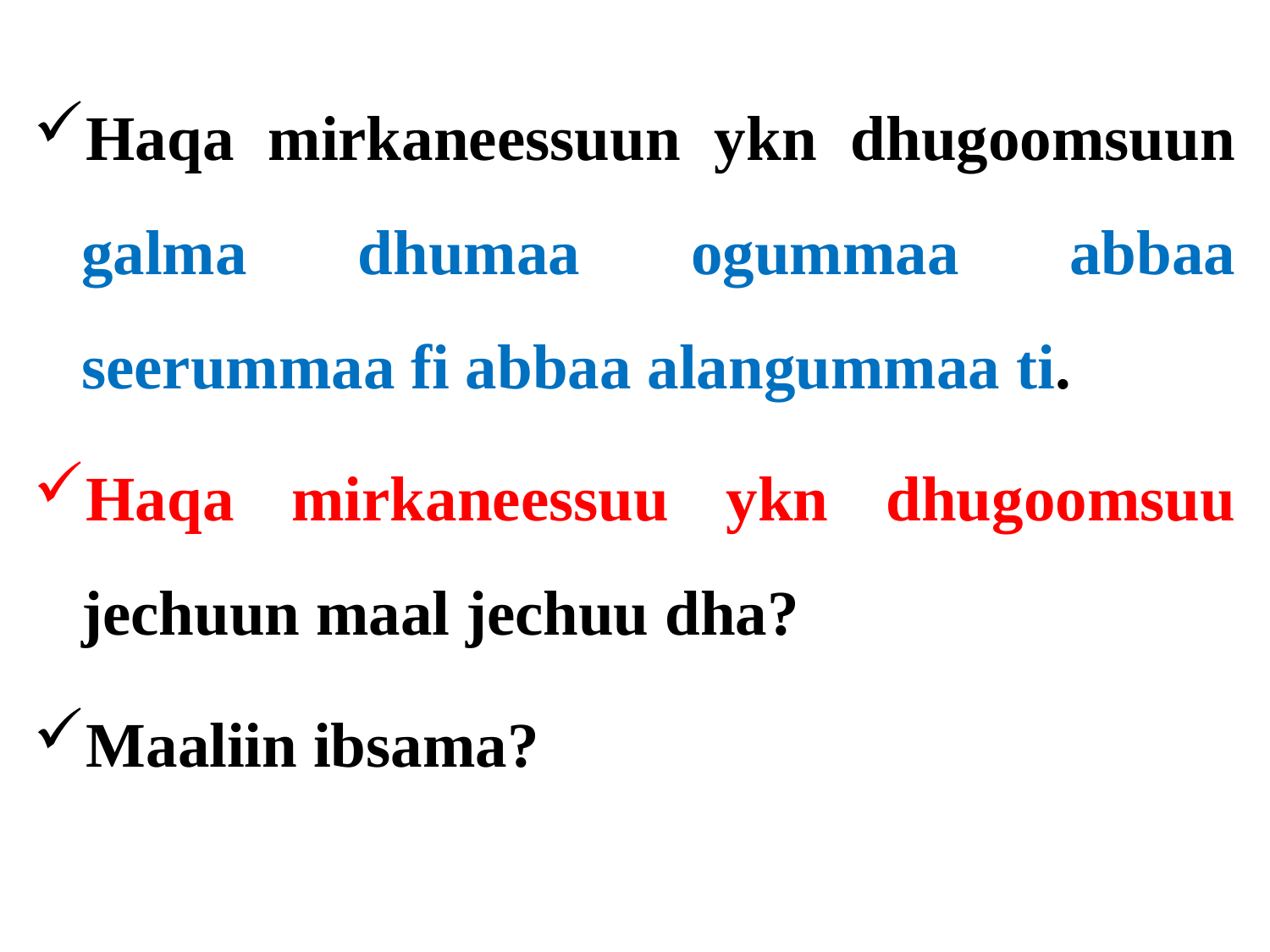

Haqa mirkaneessuun ykn dhugoomsuun galma dhumaa ogummaa abbaa seerummaa fi abbaa alangummaa ti.
Haqa mirkaneessuu ykn dhugoomsuu jechuun maal jechuu dha?
Maaliin ibsama?